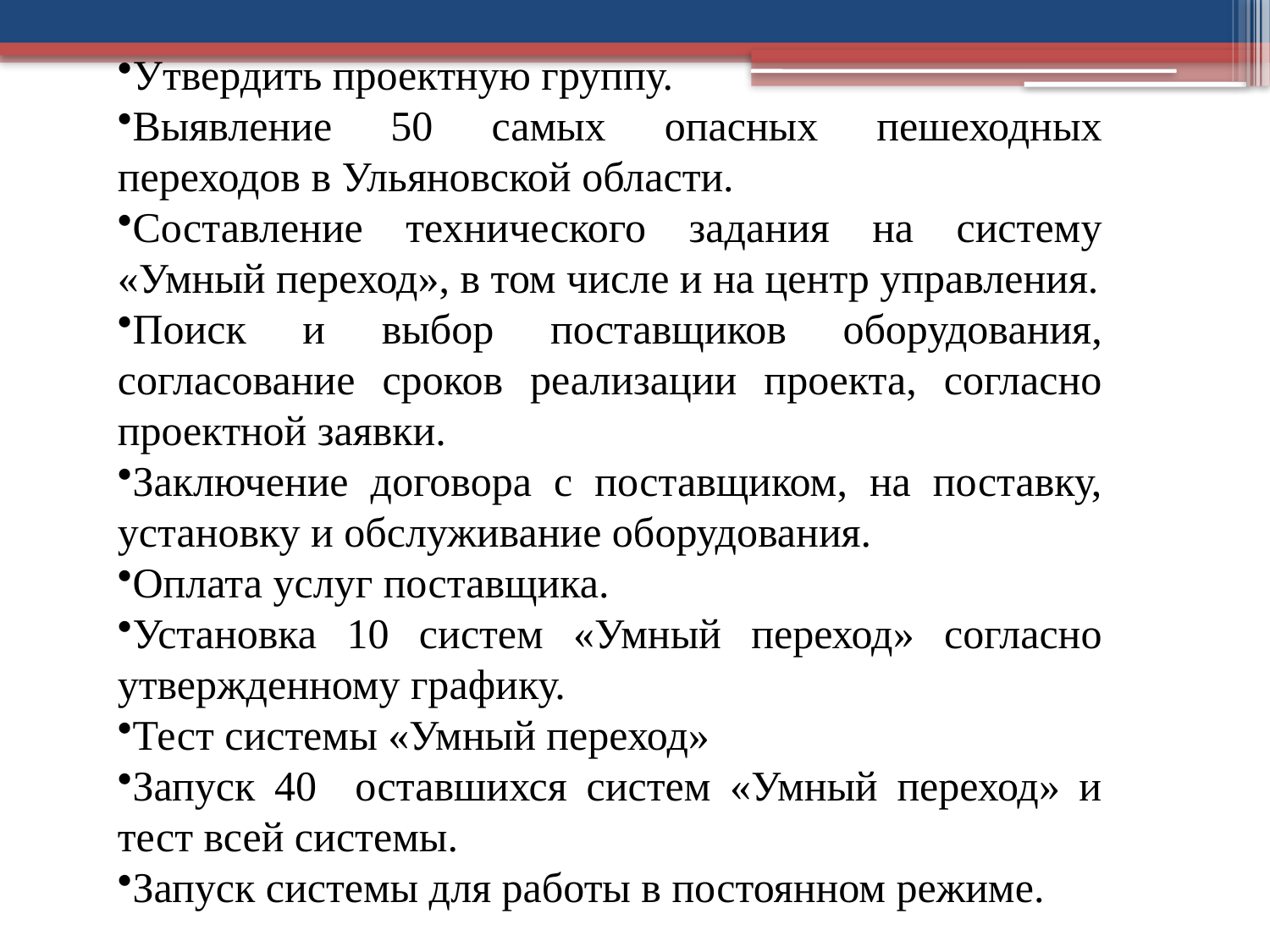

Утвердить проектную группу.
Выявление 50 самых опасных пешеходных переходов в Ульяновской области.
Составление технического задания на систему «Умный переход», в том числе и на центр управления.
Поиск и выбор поставщиков оборудования, согласование сроков реализации проекта, согласно проектной заявки.
Заключение договора с поставщиком, на поставку, установку и обслуживание оборудования.
Оплата услуг поставщика.
Установка 10 систем «Умный переход» согласно утвержденному графику.
Тест системы «Умный переход»
Запуск 40  оставшихся систем «Умный переход» и тест всей системы.
Запуск системы для работы в постоянном режиме.